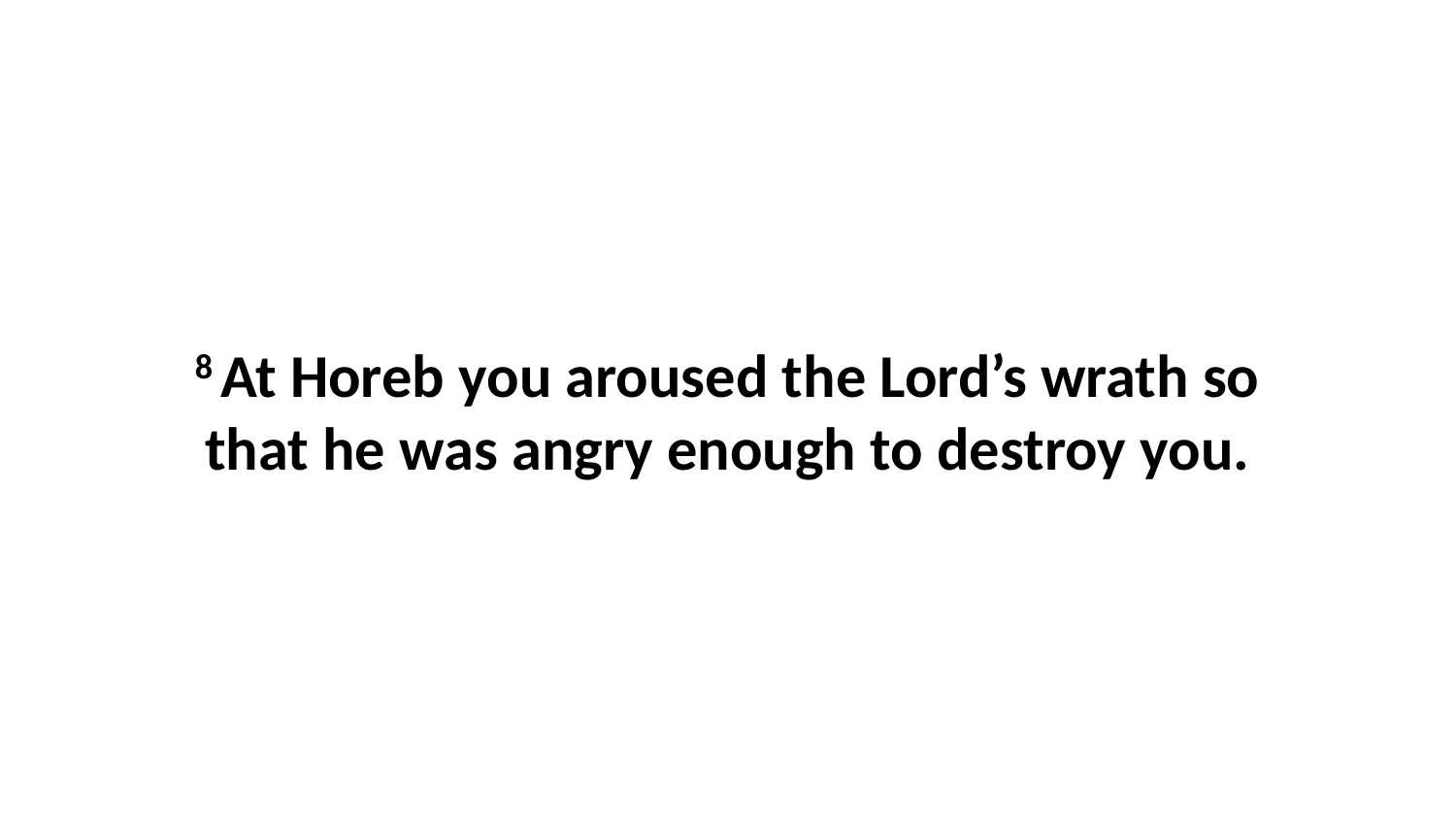

8 At Horeb you aroused the Lord’s wrath so that he was angry enough to destroy you.